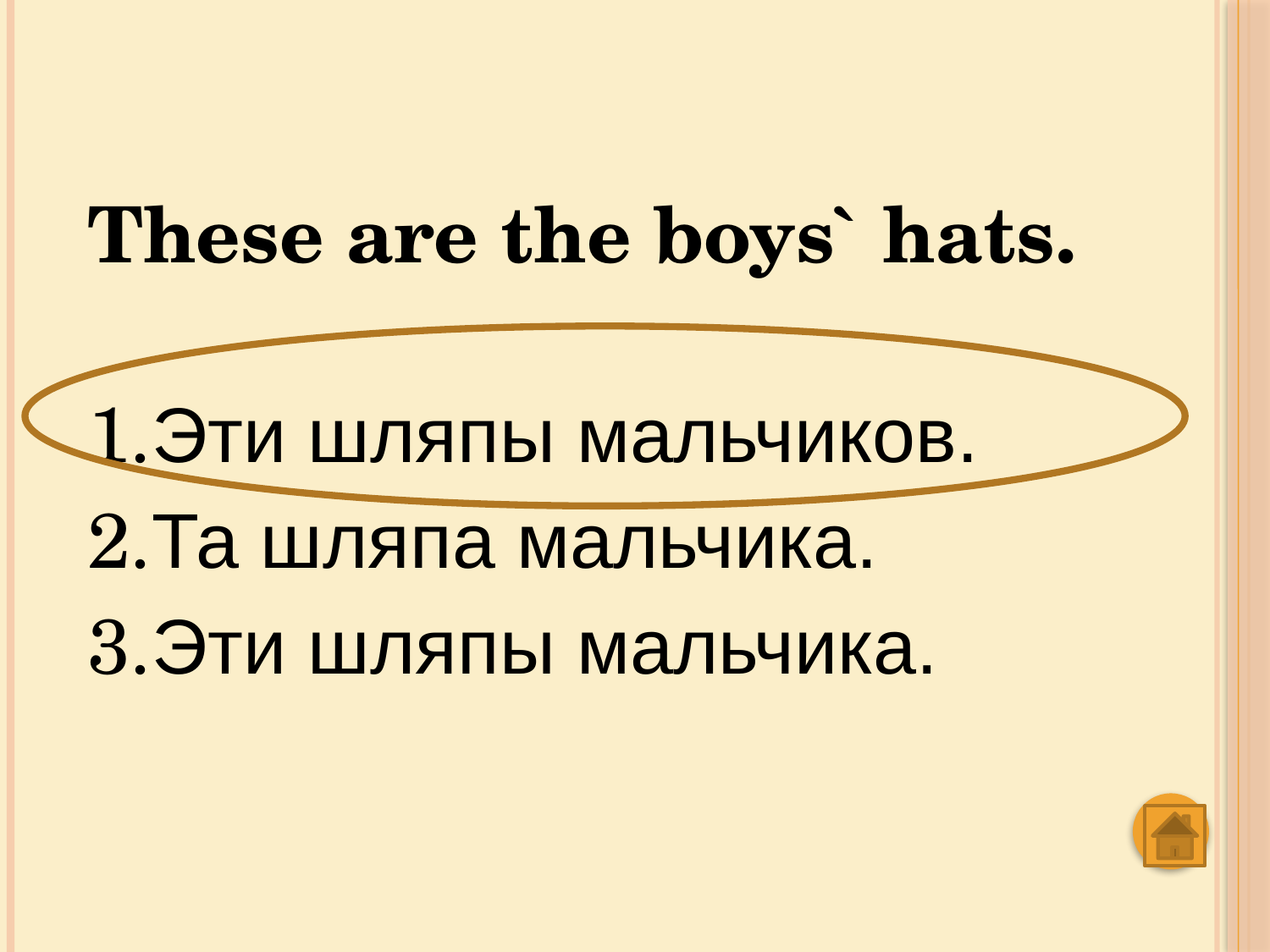

These are the boys` hats.

Эти шляпы мальчиков.
Та шляпа мальчика.
Эти шляпы мальчика.